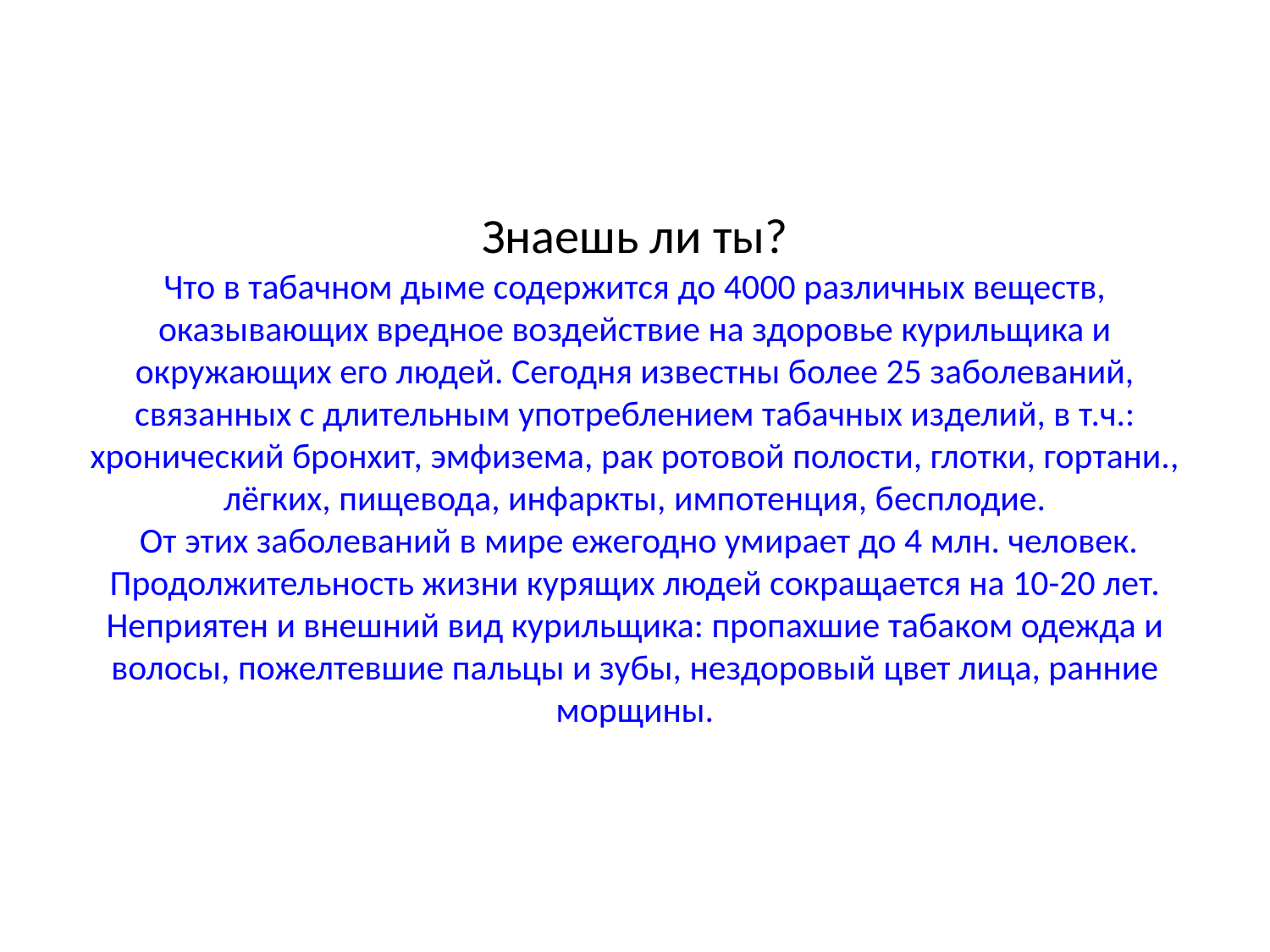

# Знаешь ли ты? Что в табачном дыме содержится до 4000 различных веществ, оказывающих вредное воздействие на здоровье курильщика и окружающих его людей. Сегодня известны более 25 заболеваний, связанных с длительным употреблением табачных изделий, в т.ч.: хронический бронхит, эмфизема, рак ротовой полости, глотки, гортани., лёгких, пищевода, инфаркты, импотенция, бесплодие. От этих заболеваний в мире ежегодно умирает до 4 млн. человек. Продолжительность жизни курящих людей сокращается на 10-20 лет. Неприятен и внешний вид курильщика: пропахшие табаком одежда и волосы, пожелтевшие пальцы и зубы, нездоровый цвет лица, ранние морщины.